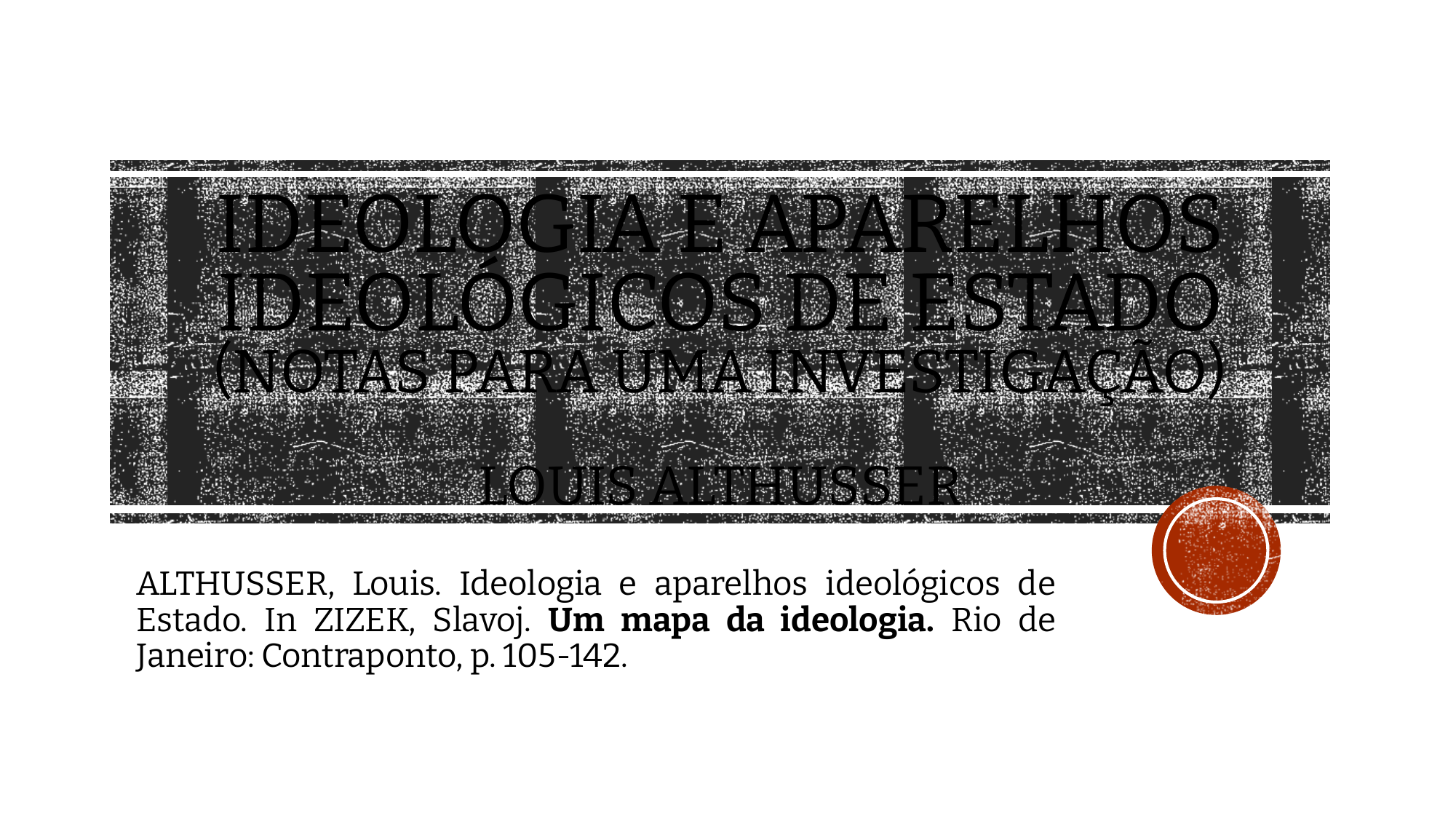

# Ideologia e Aparelhos ideológicos de estado (Notas para uma investigação) Louis Althusser
ALTHUSSER, Louis. Ideologia e aparelhos ideológicos de Estado. In ZIZEK, Slavoj. Um mapa da ideologia. Rio de Janeiro: Contraponto, p. 105-142.